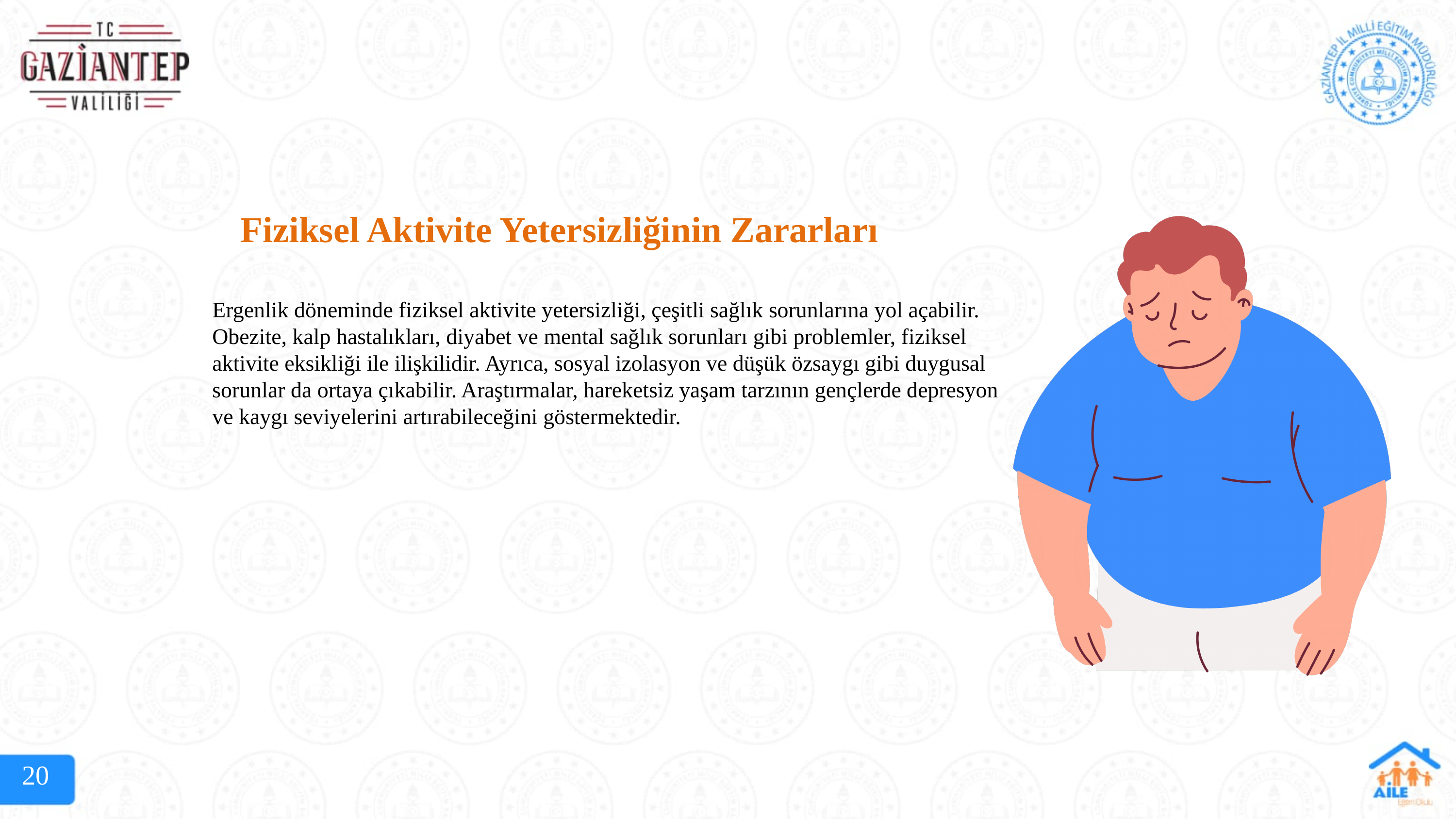

Fiziksel Aktivite Yetersizliğinin Zararları

Ergenlik döneminde fiziksel aktivite yetersizliği, çeşitli sağlık sorunlarına yol açabilir. Obezite, kalp hastalıkları, diyabet ve mental sağlık sorunları gibi problemler, fiziksel aktivite eksikliği ile ilişkilidir. Ayrıca, sosyal izolasyon ve düşük özsaygı gibi duygusal sorunlar da ortaya çıkabilir. Araştırmalar, hareketsiz yaşam tarzının gençlerde depresyon ve kaygı seviyelerini artırabileceğini göstermektedir.
20